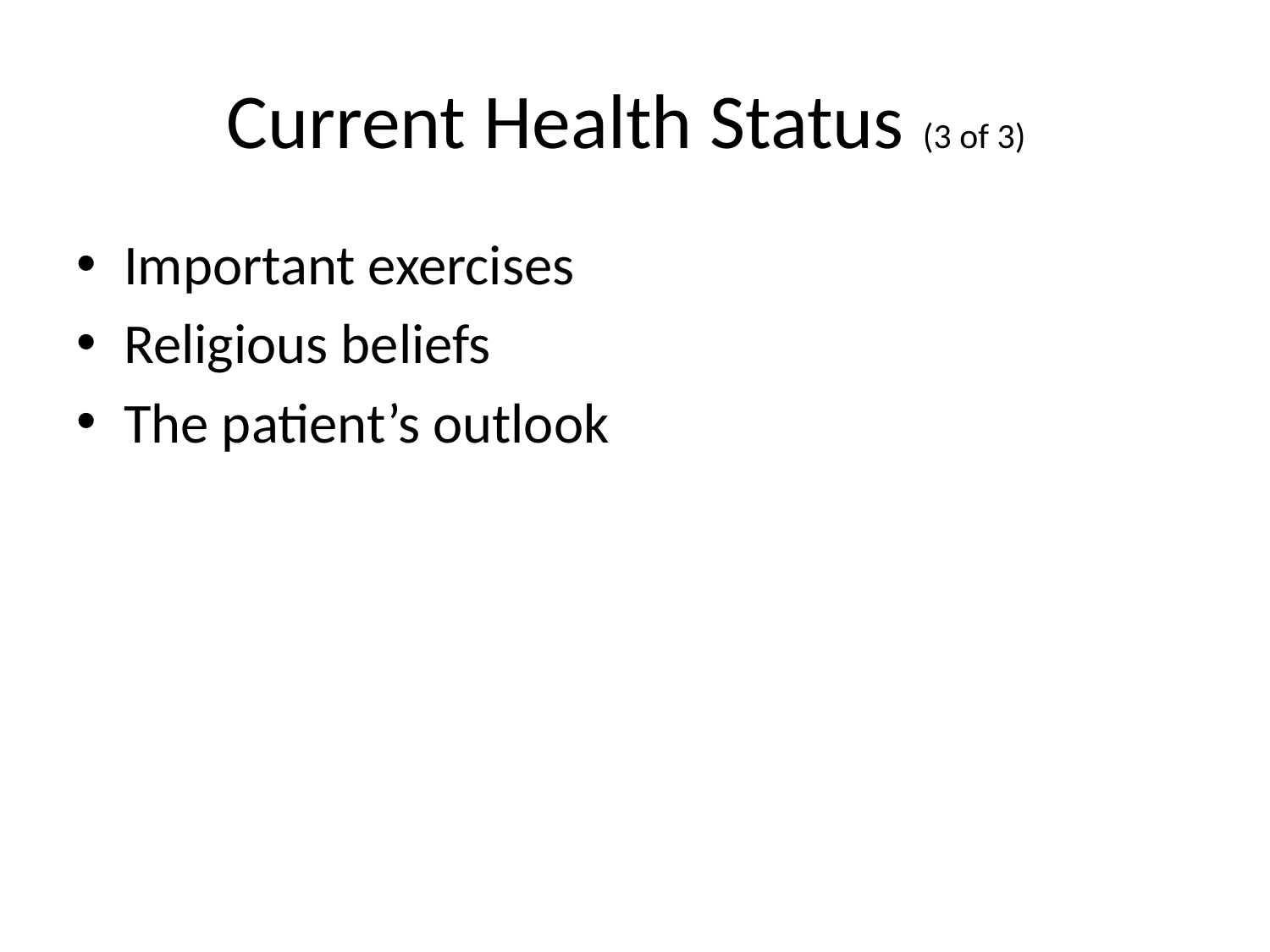

# Current Health Status (3 of 3)
Important exercises
Religious beliefs
The patient’s outlook